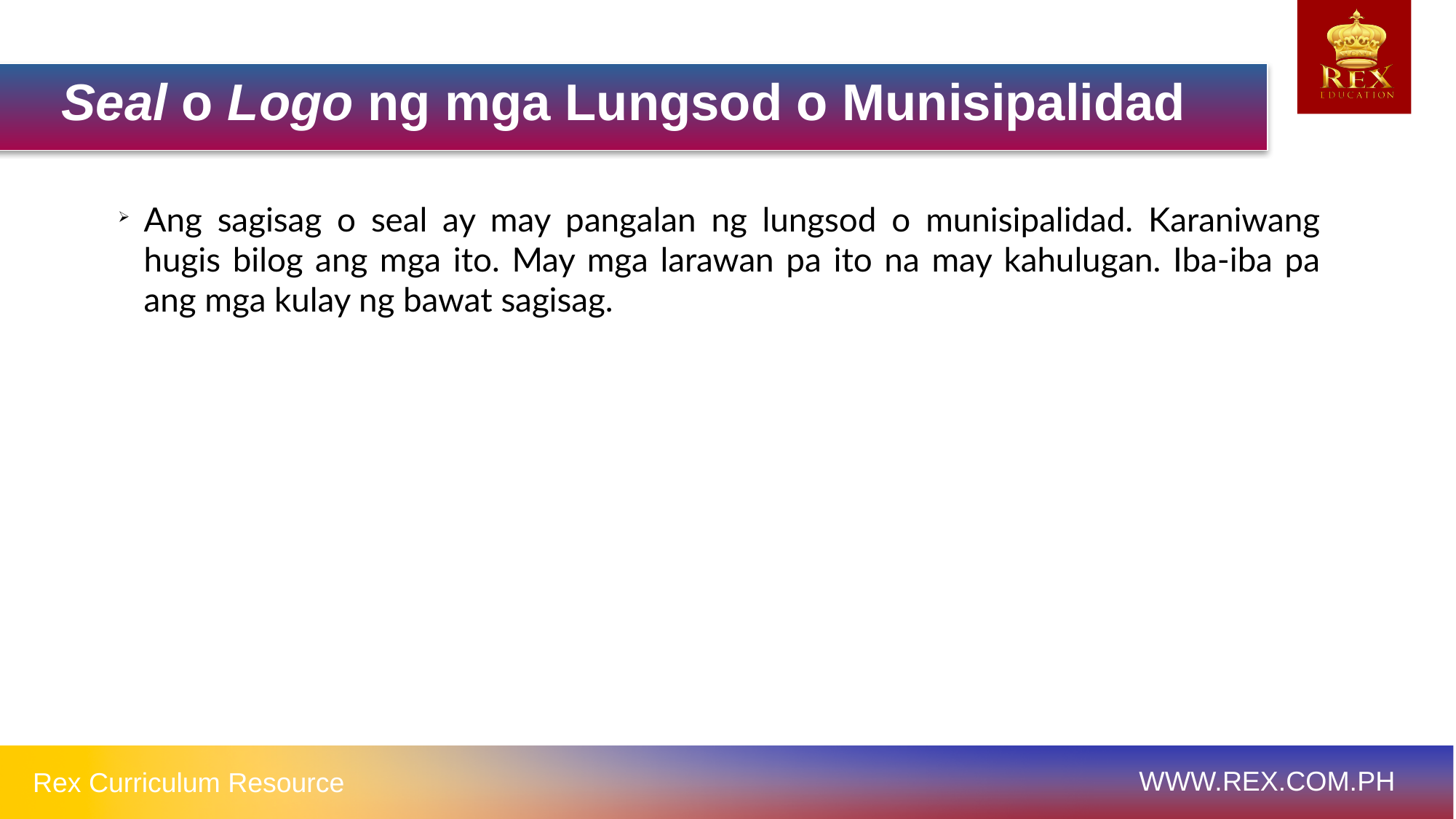

Seal o Logo ng mga Lungsod o Munisipalidad

Ang sagisag o seal ay may pangalan ng lungsod o munisipalidad. Karaniwang hugis bilog ang mga ito. May mga larawan pa ito na may kahulugan. Iba-iba pa ang mga kulay ng bawat sagisag.